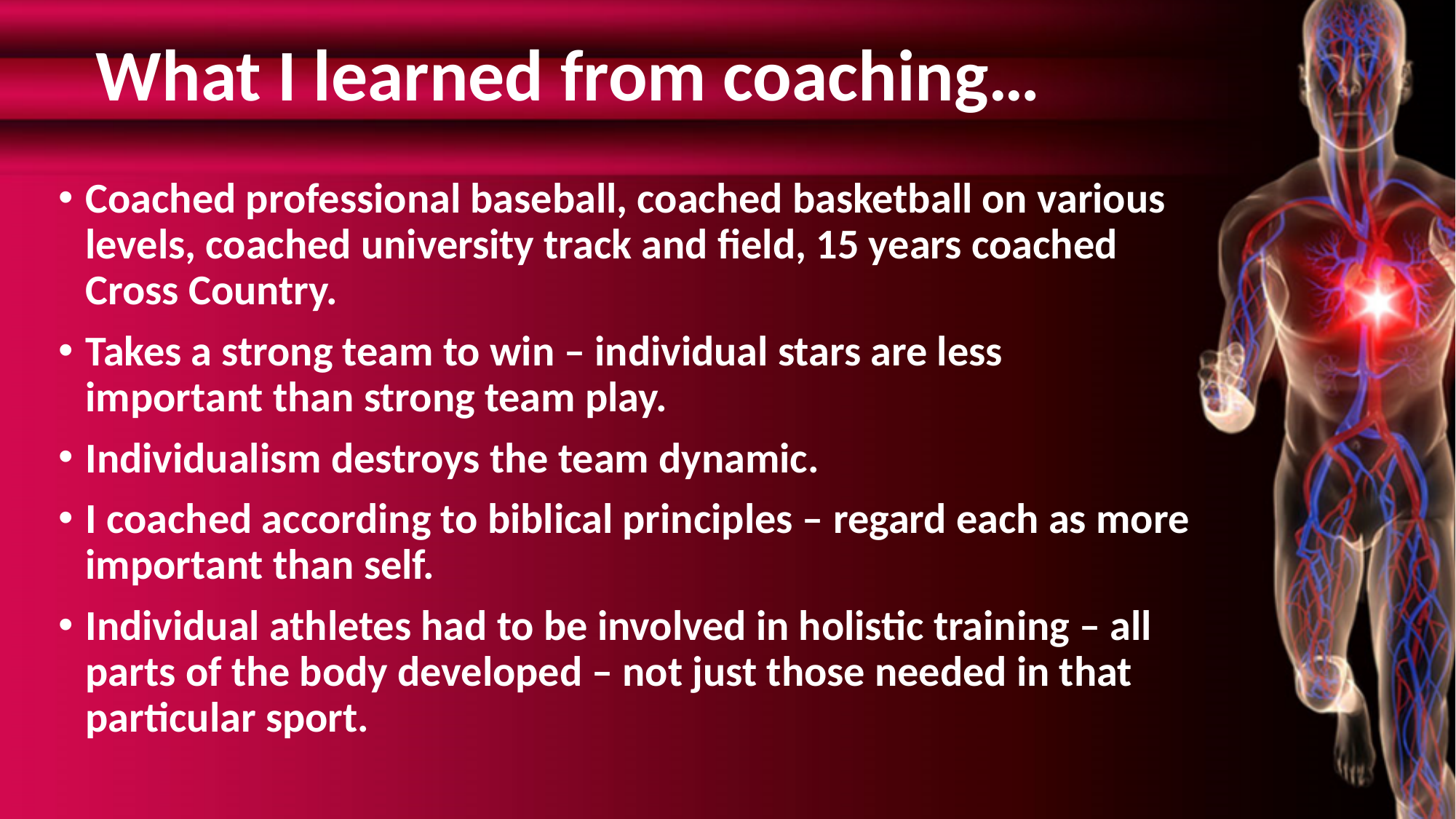

# What I learned from coaching…
Coached professional baseball, coached basketball on various levels, coached university track and field, 15 years coached Cross Country.
Takes a strong team to win – individual stars are less important than strong team play.
Individualism destroys the team dynamic.
I coached according to biblical principles – regard each as more important than self.
Individual athletes had to be involved in holistic training – all parts of the body developed – not just those needed in that particular sport.